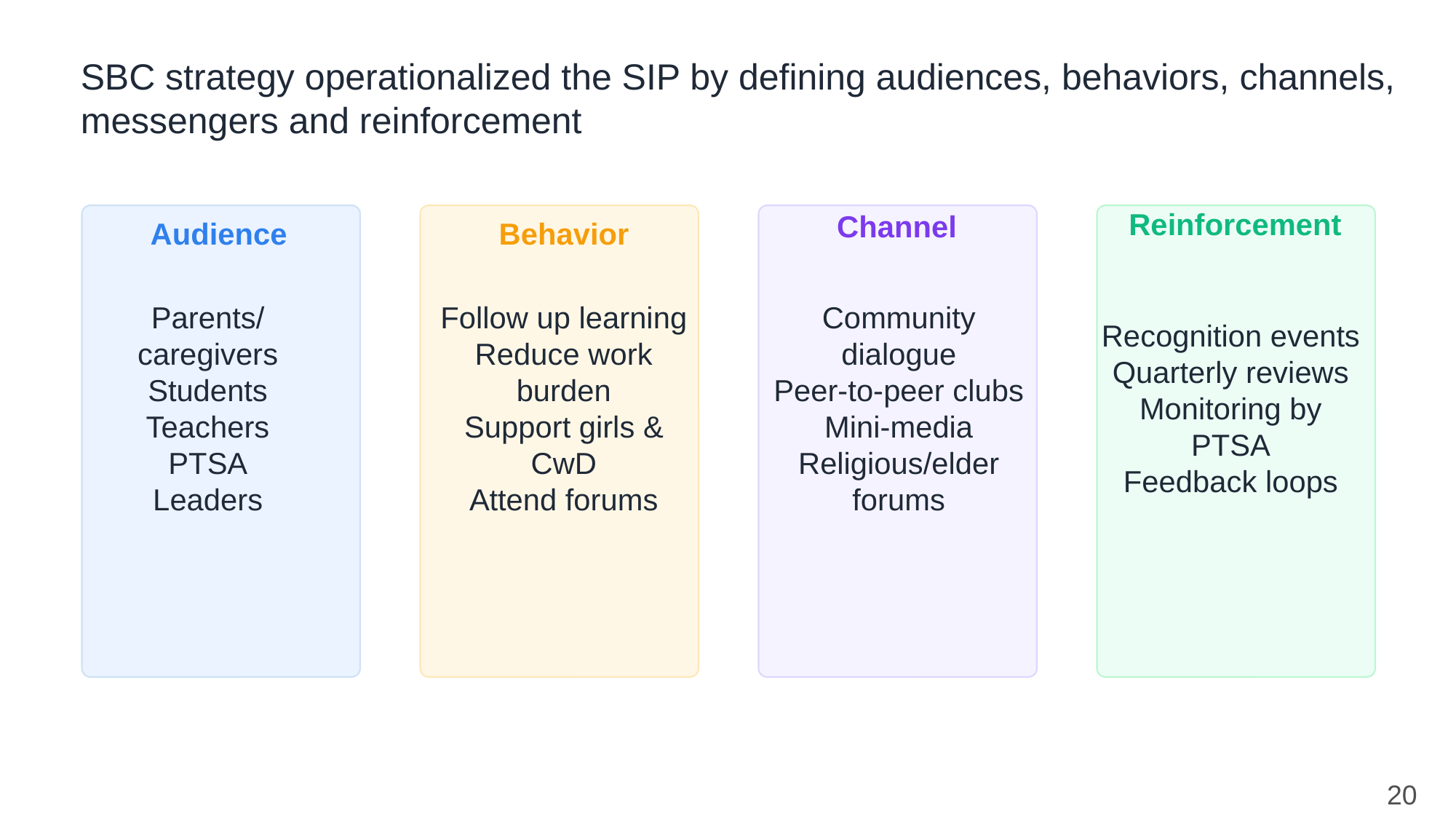

SBC strategy operationalized the SIP by defining audiences, behaviors, channels, messengers and reinforcement
Reinforcement

Audience
Behavior
Channel

Parents/caregivers
Students
Teachers
PTSA
Leaders
Follow up learning
Reduce work burden
Support girls & CwD
Attend forums
Community dialogue
Peer-to-peer clubs
Mini-media
Religious/elder forums
Recognition events
Quarterly reviews
Monitoring by PTSA
Feedback loops
20